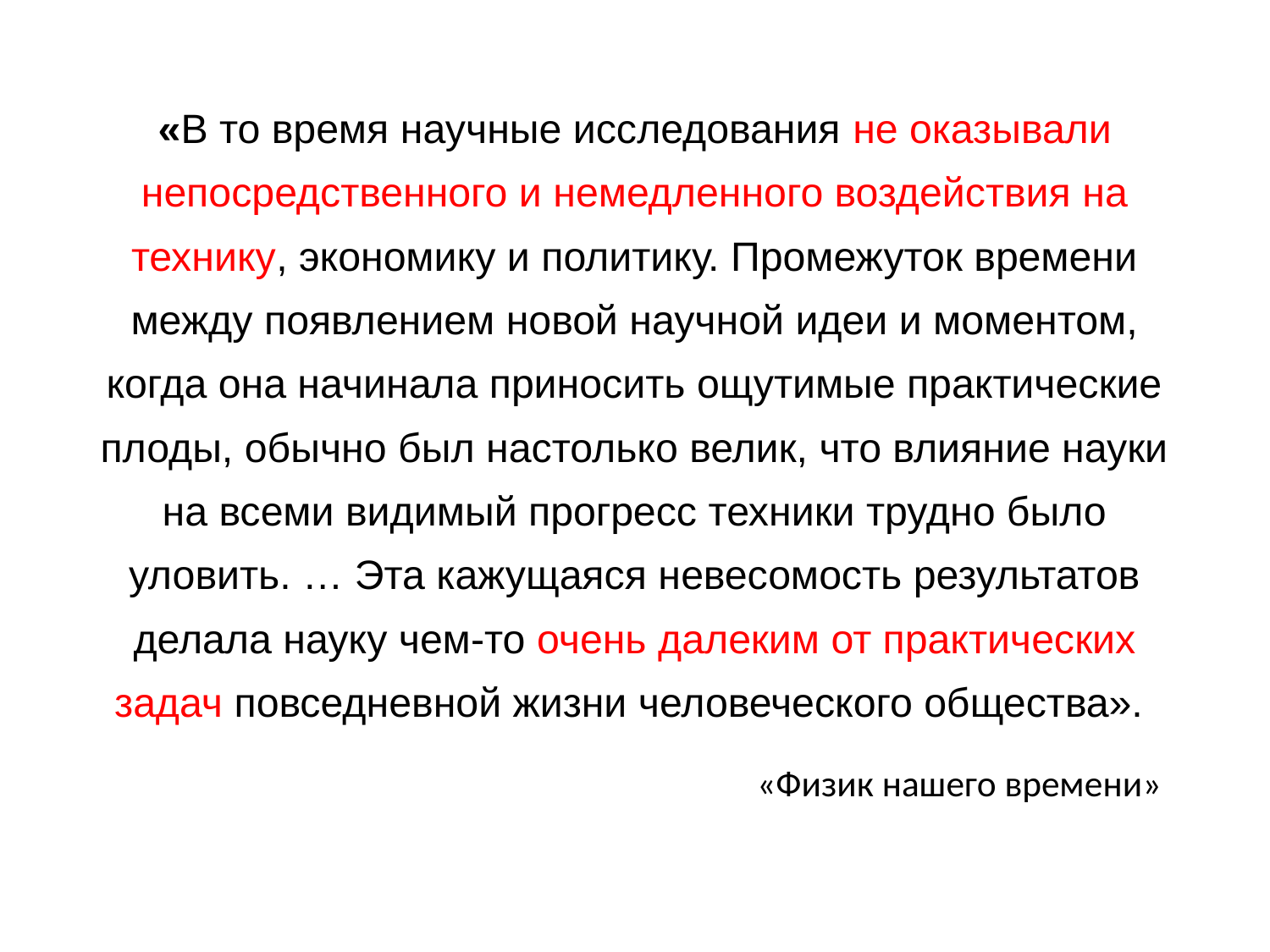

«В то время научные исследования не оказывали непосредственного и немедленного воздействия на технику, экономику и политику. Промежуток времени между появлением новой научной идеи и моментом, когда она начинала приносить ощутимые практические плоды, обычно был настолько велик, что влияние науки на всеми видимый прогресс техники трудно было уловить. … Эта кажущаяся невесомость результатов делала науку чем-то очень далеким от практических задач повседневной жизни человеческого общества».
«Физик нашего времени»